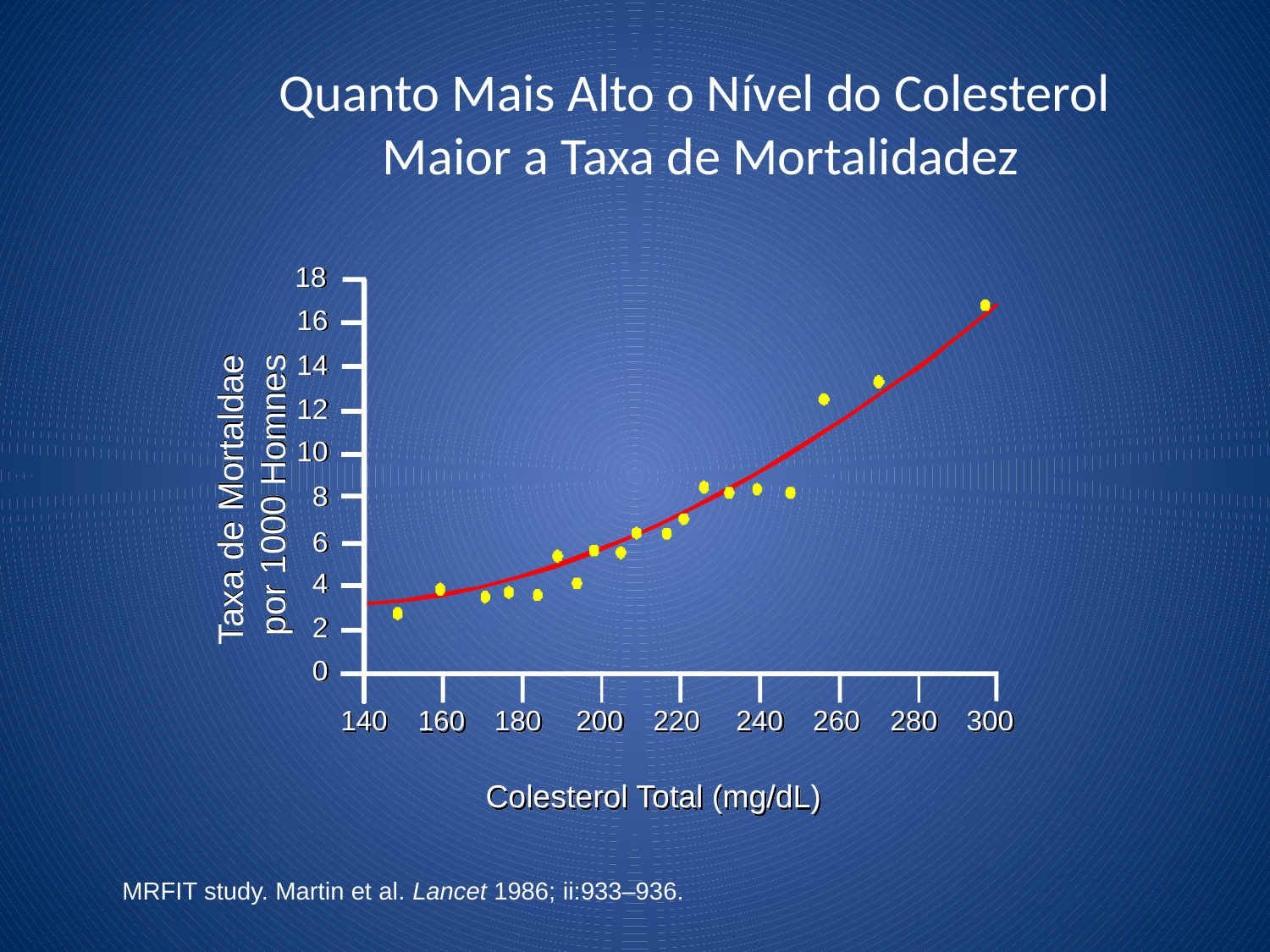

# Quanto Mais Alto o Nível do Colesterol Maior a Taxa de Mortalidadez
18

16

14

12

10
Taxa de Mortaldae
por 1000 Homnes

8

6

4

2

0

140
180
200
220
240
260
280
300
160
 Colesterol Total (mg/dL)

MRFIT study. Martin et al. Lancet 1986; ii:933–936.